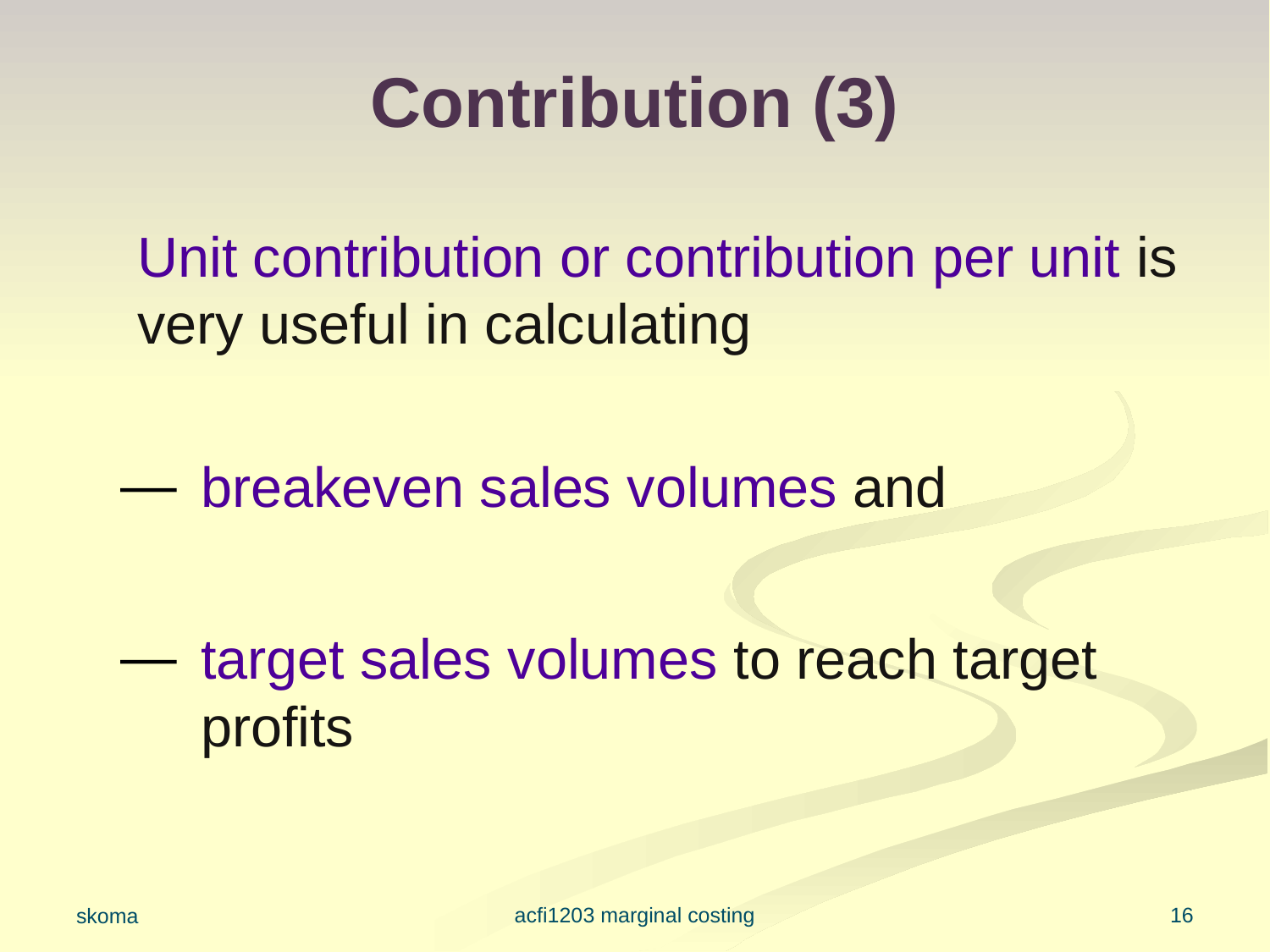

# Contribution (3)

	Unit contribution or contribution per unit is very useful in calculating

breakeven sales volumes and

target sales volumes to reach target profits
acfi1203 marginal costing
16
skoma